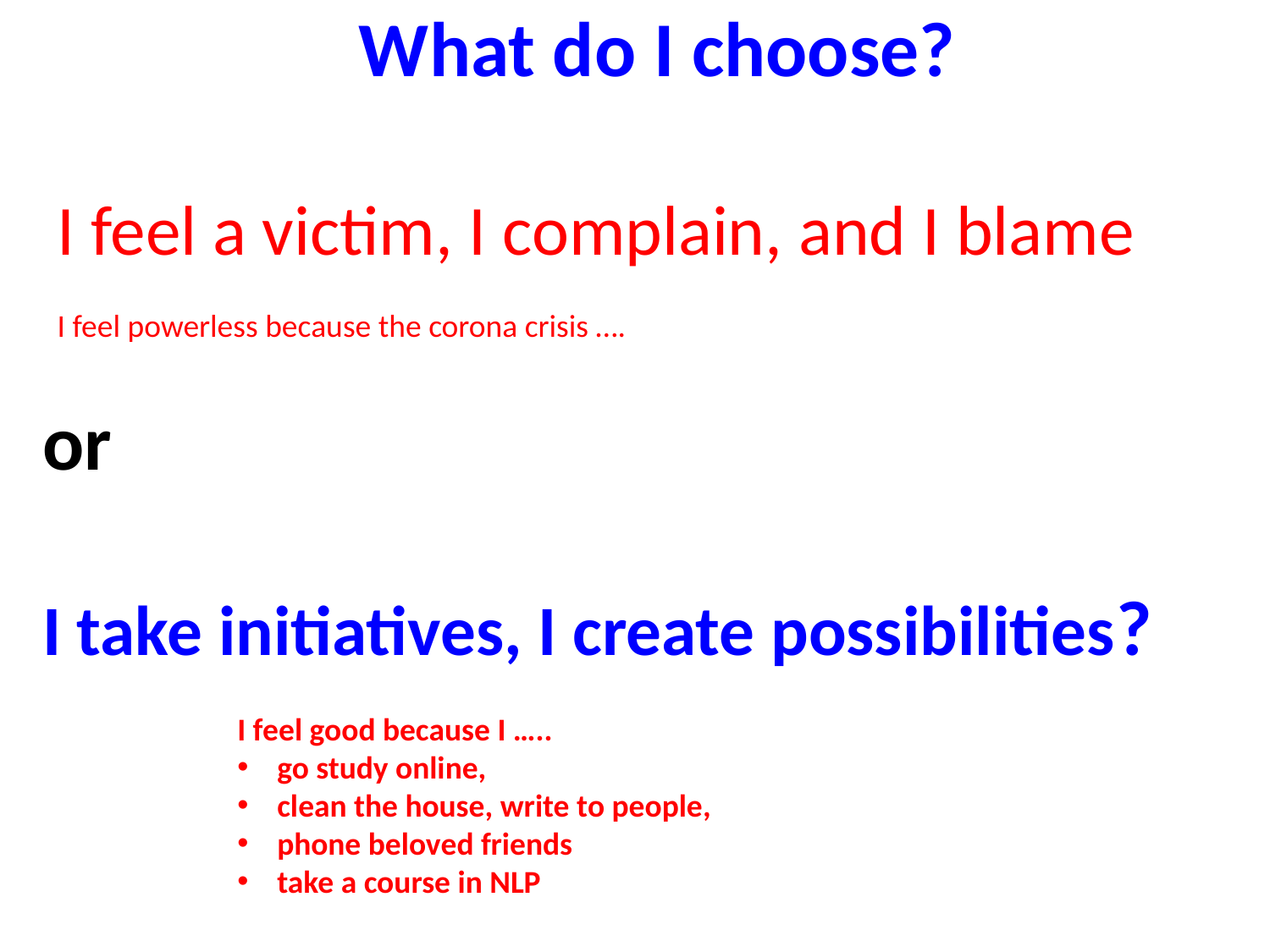

What do I choose?

I feel a victim, I complain, and I blame

I feel powerless because the corona crisis ….
or

I take initiatives, I create possibilities?
I feel good because I …..
go study online,
clean the house, write to people,
phone beloved friends
take a course in NLP